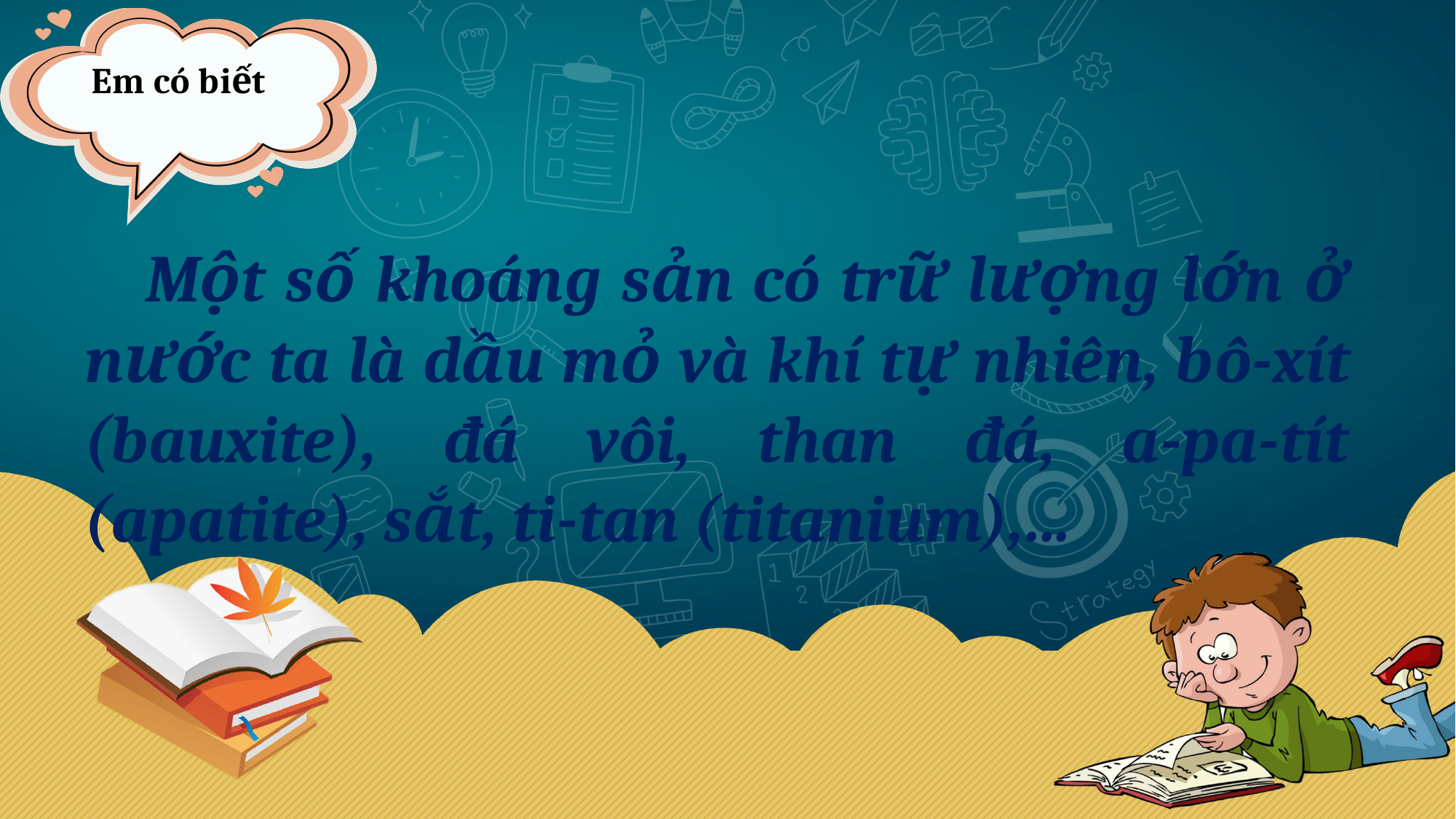

Em có biết
   Một số khoáng sản có trữ lượng lớn ở nước ta là dầu mỏ và khí tự nhiên, bô-xít (bauxite), đá vôi, than đá, a-pa-tít (apatite), sắt, ti-tan (titanium),...